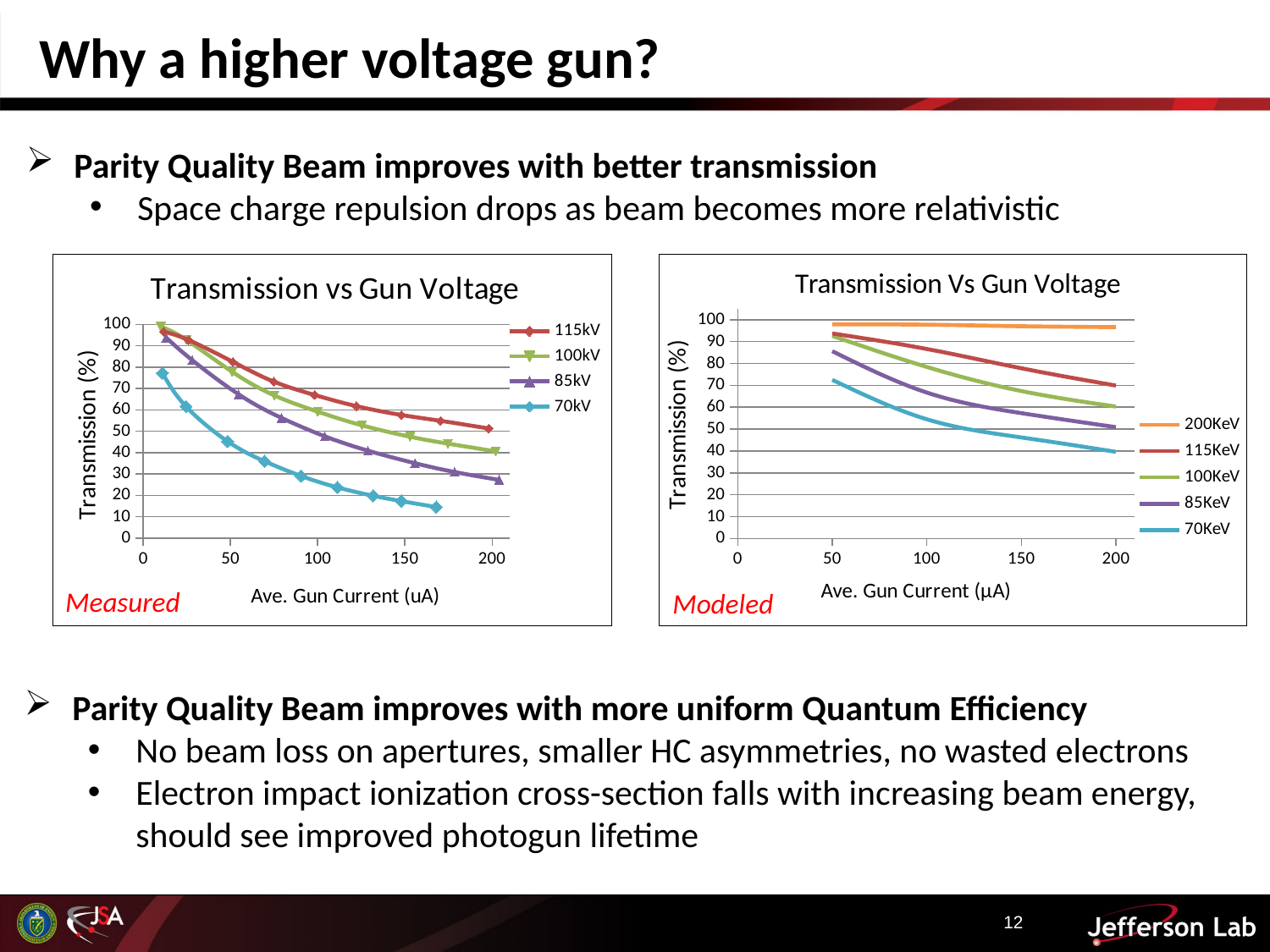

Why a higher voltage gun?
Parity Quality Beam improves with better transmission
Space charge repulsion drops as beam becomes more relativistic

### Chart: Transmission vs Gun Voltage

| Category |  |  |  |  |
|---|---|---|---|---|

### Chart: Transmission Vs Gun Voltage

| Category |  |  |  |  |  |
|---|---|---|---|---|---|
Measured
Modeled
Parity Quality Beam improves with more uniform Quantum Efficiency
No beam loss on apertures, smaller HC asymmetries, no wasted electrons
Electron impact ionization cross-section falls with increasing beam energy, should see improved photogun lifetime
12